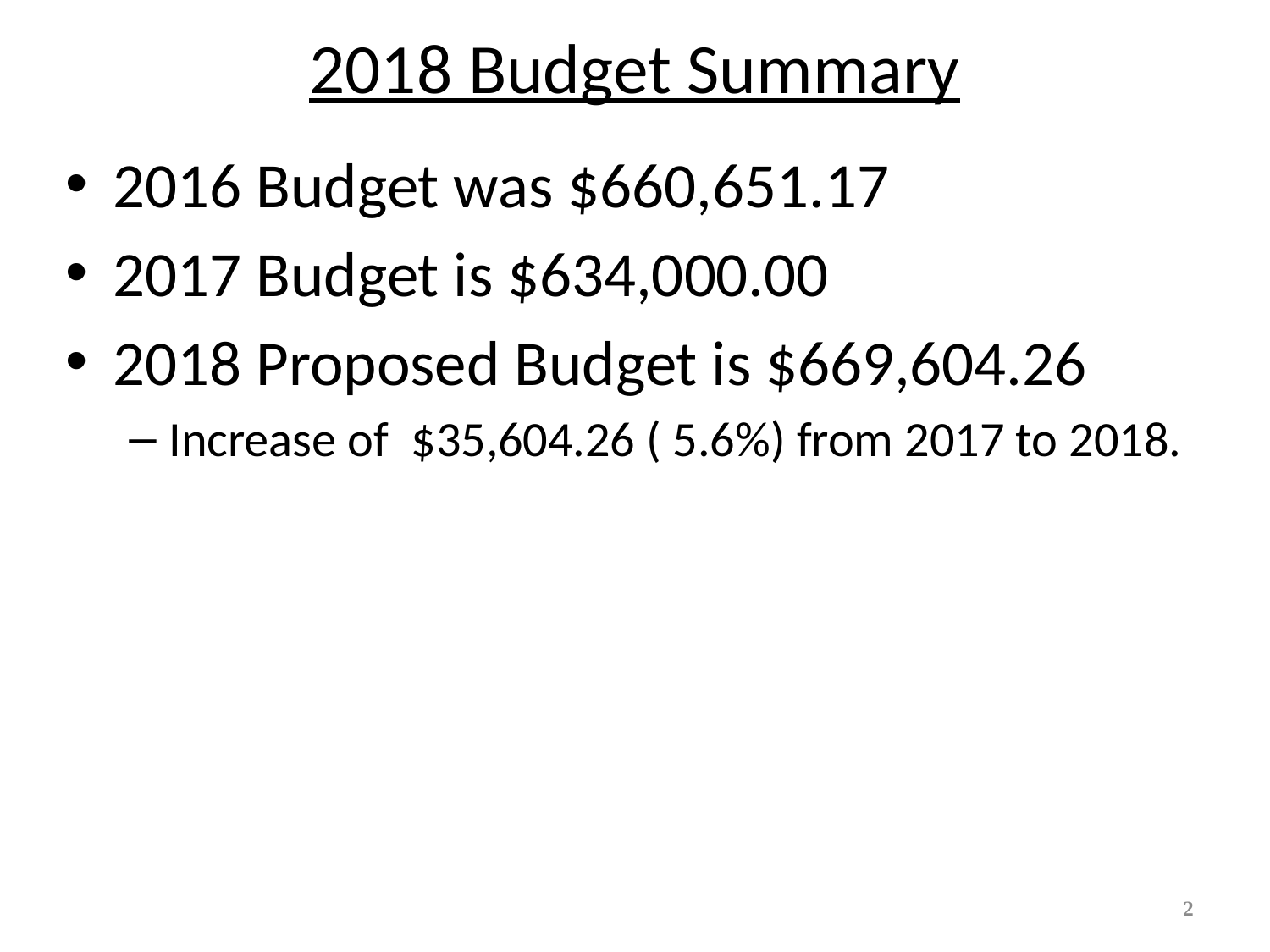

# 2018 Budget Summary
2016 Budget was $660,651.17
2017 Budget is $634,000.00
2018 Proposed Budget is $669,604.26
Increase of  $35,604.26 ( 5.6%) from 2017 to 2018.

2